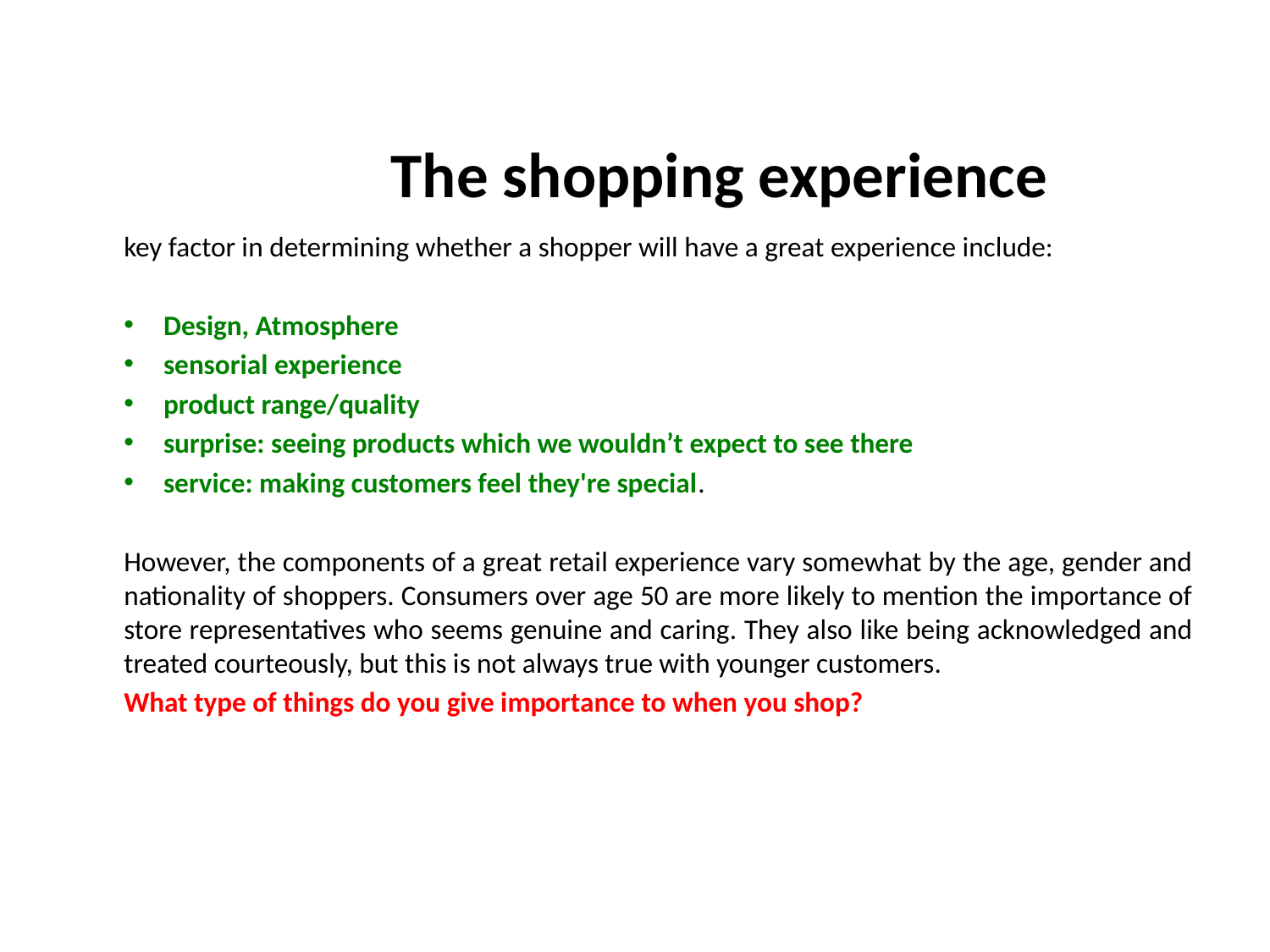

#
	The shopping experience
key factor in determining whether a shopper will have a great experience include:

Design, Atmosphere
sensorial experience
product range/quality
surprise: seeing products which we wouldn’t expect to see there
service: making customers feel they're special.

However, the components of a great retail experience vary somewhat by the age, gender and nationality of shoppers. Consumers over age 50 are more likely to mention the importance of store representatives who seems genuine and caring. They also like being acknowledged and treated courteously, but this is not always true with younger customers.
What type of things do you give importance to when you shop?